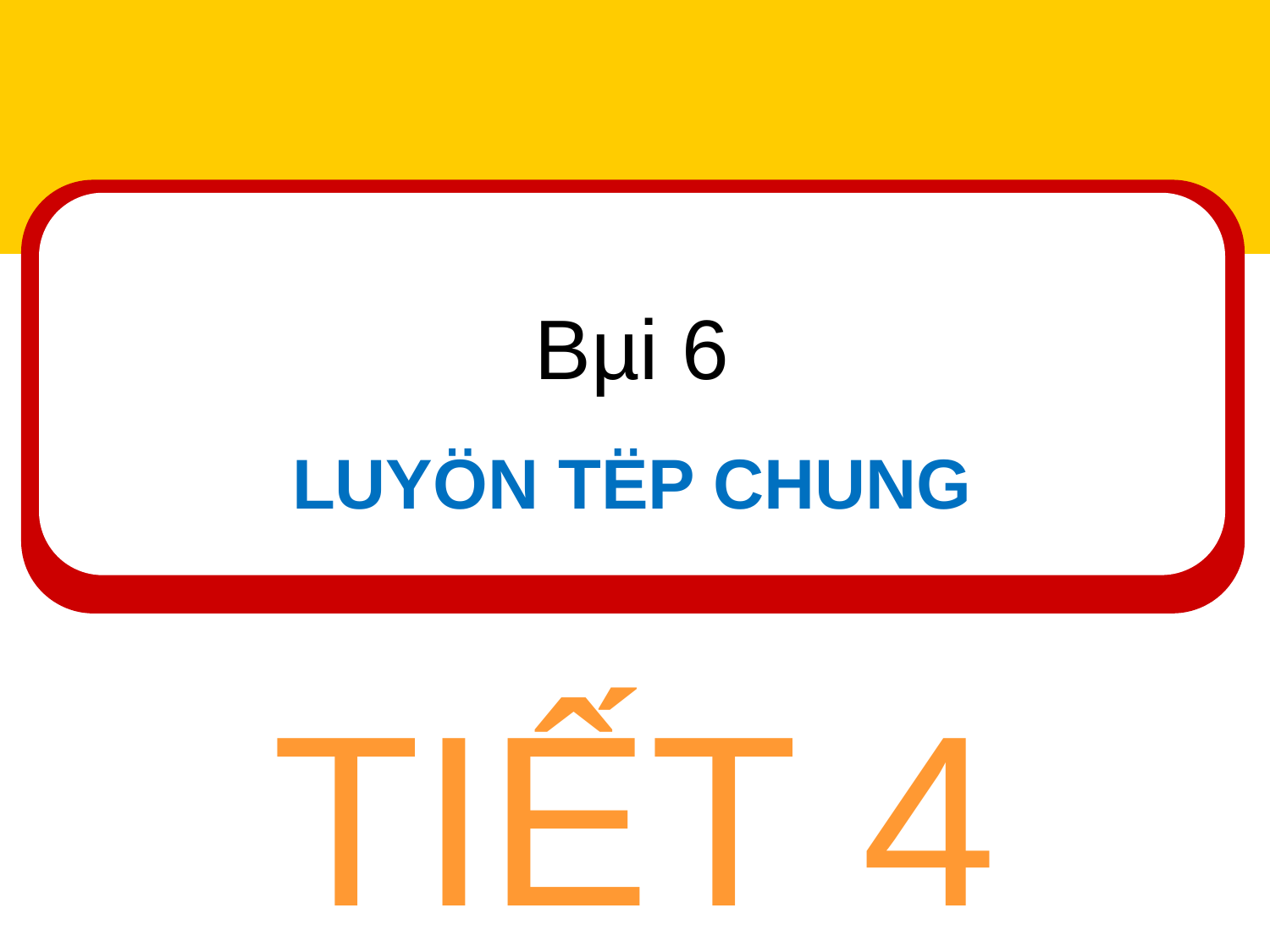

Bµi 6
LUYÖN TËP CHUNG
#
TIẾT 4